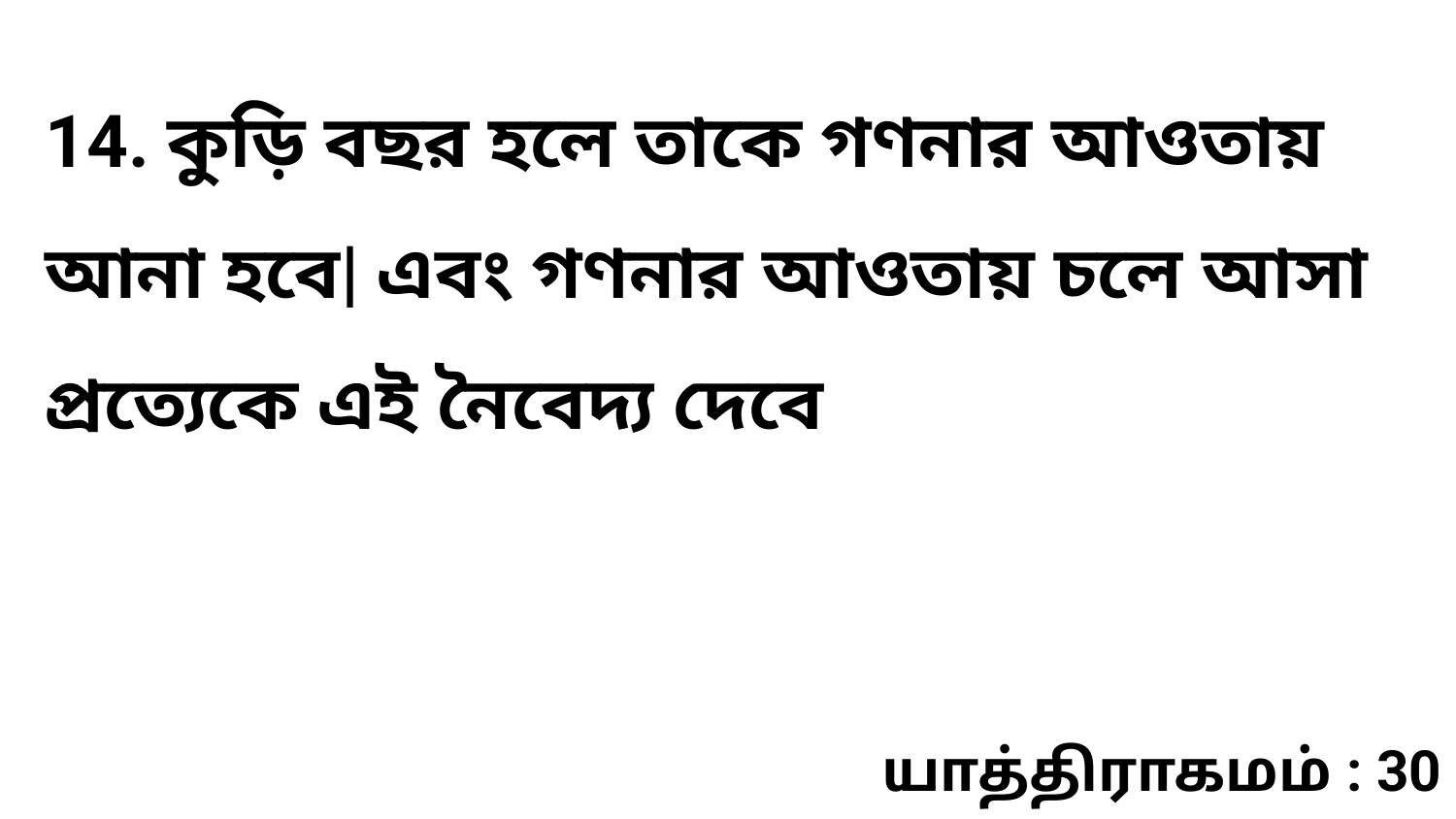

14. কুড়ি বছর হলে তাকে গণনার আওতায় আনা হবে| এবং গণনার আওতায় চলে আসা প্রত্যেকে এই নৈবেদ্য দেবে
யாத்திராகமம் : 30